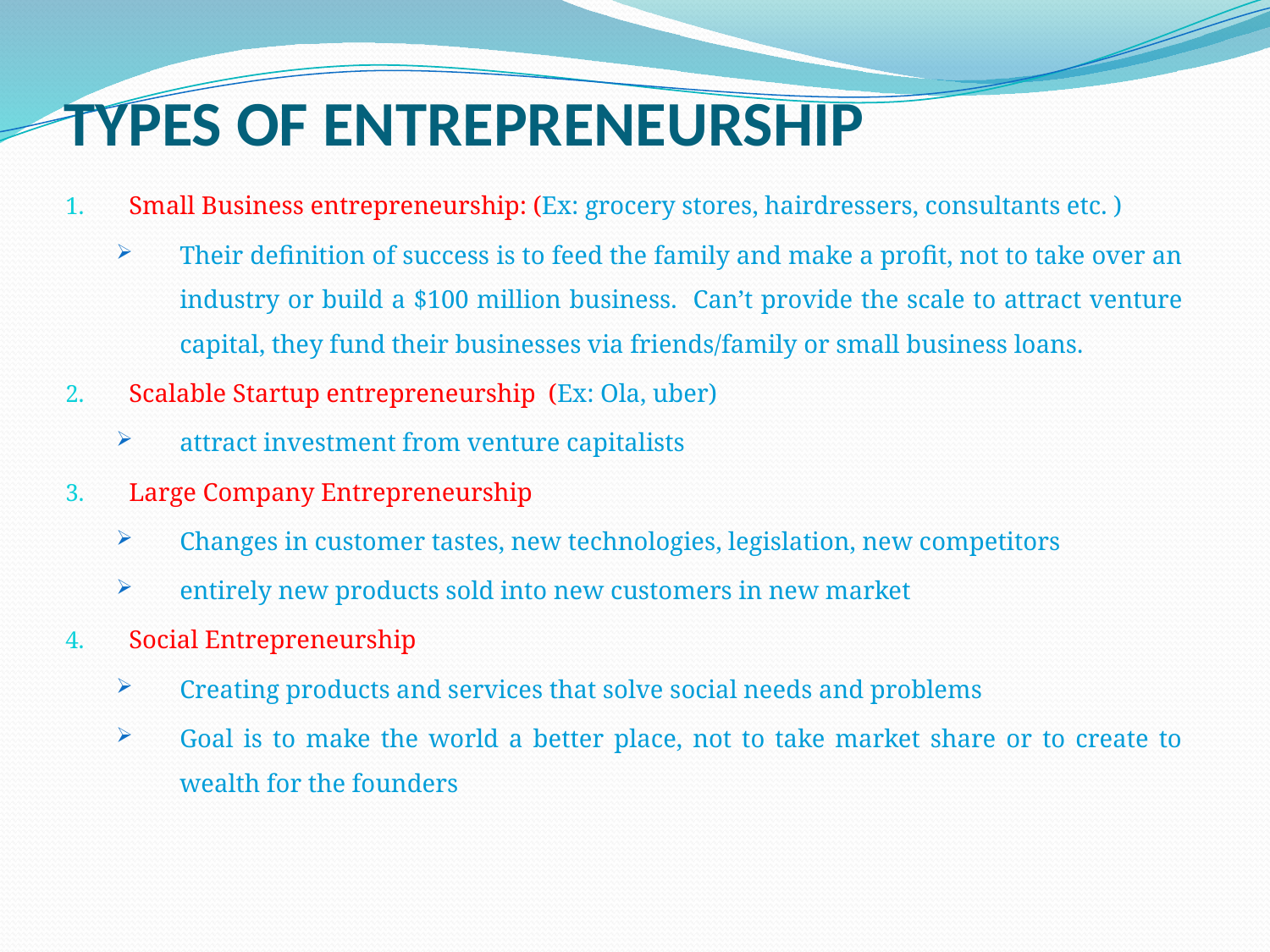

# TYPES OF ENTREPRENEURSHIP
Small Business entrepreneurship: (Ex: grocery stores, hairdressers, consultants etc. )
Their definition of success is to feed the family and make a profit, not to take over an industry or build a $100 million business.  Can’t provide the scale to attract venture capital, they fund their businesses via friends/family or small business loans.
Scalable Startup entrepreneurship  (Ex: Ola, uber)
attract investment from venture capitalists
Large Company Entrepreneurship
Changes in customer tastes, new technologies, legislation, new competitors
entirely new products sold into new customers in new market
Social Entrepreneurship
Creating products and services that solve social needs and problems
Goal is to make the world a better place, not to take market share or to create to wealth for the founders